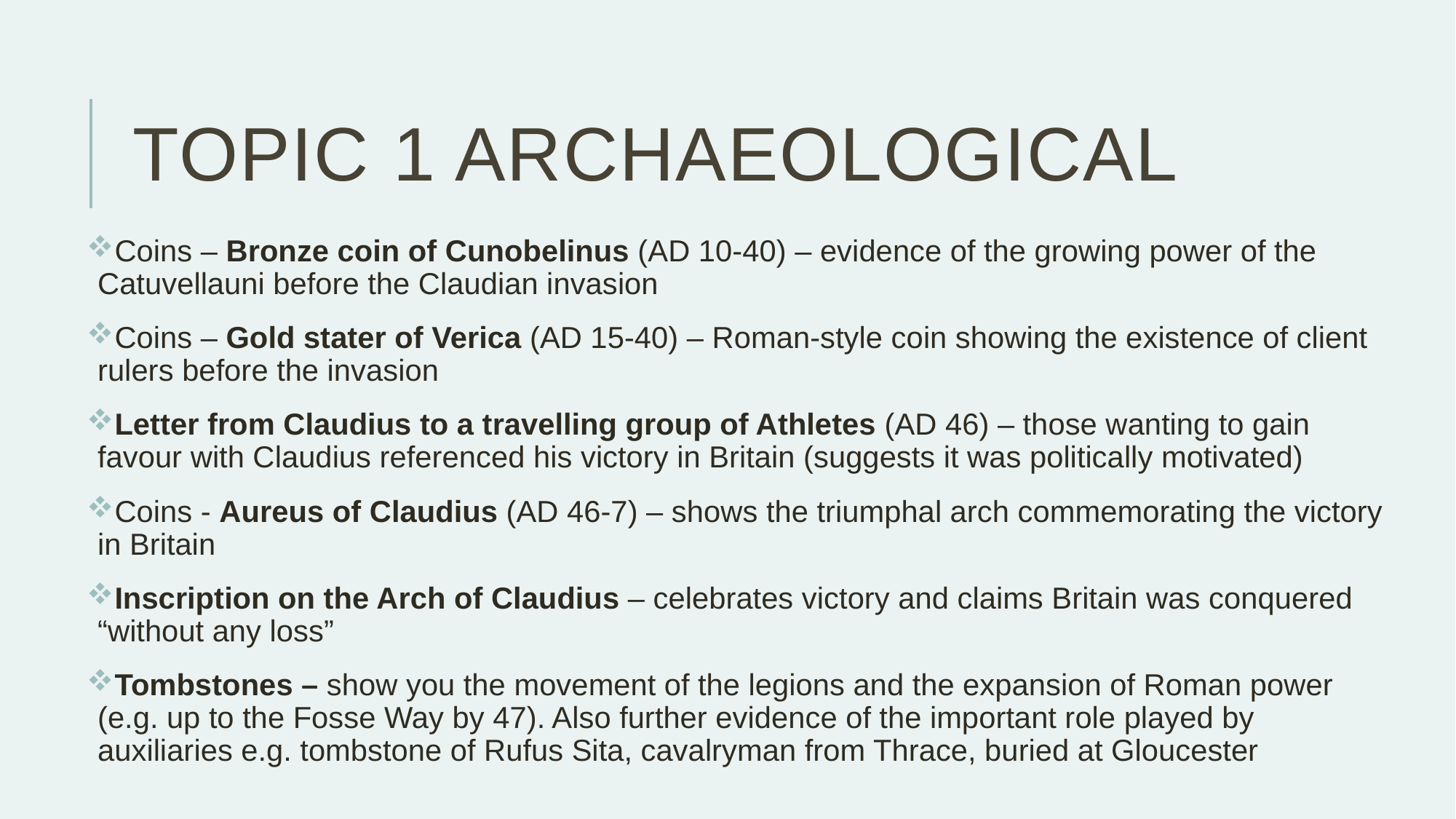

# Topic 1 Archaeological
Coins – Bronze coin of Cunobelinus (AD 10-40) – evidence of the growing power of the Catuvellauni before the Claudian invasion
Coins – Gold stater of Verica (AD 15-40) – Roman-style coin showing the existence of client rulers before the invasion
Letter from Claudius to a travelling group of Athletes (AD 46) – those wanting to gain favour with Claudius referenced his victory in Britain (suggests it was politically motivated)
Coins - Aureus of Claudius (AD 46-7) – shows the triumphal arch commemorating the victory in Britain
Inscription on the Arch of Claudius – celebrates victory and claims Britain was conquered “without any loss”
Tombstones – show you the movement of the legions and the expansion of Roman power (e.g. up to the Fosse Way by 47). Also further evidence of the important role played by auxiliaries e.g. tombstone of Rufus Sita, cavalryman from Thrace, buried at Gloucester